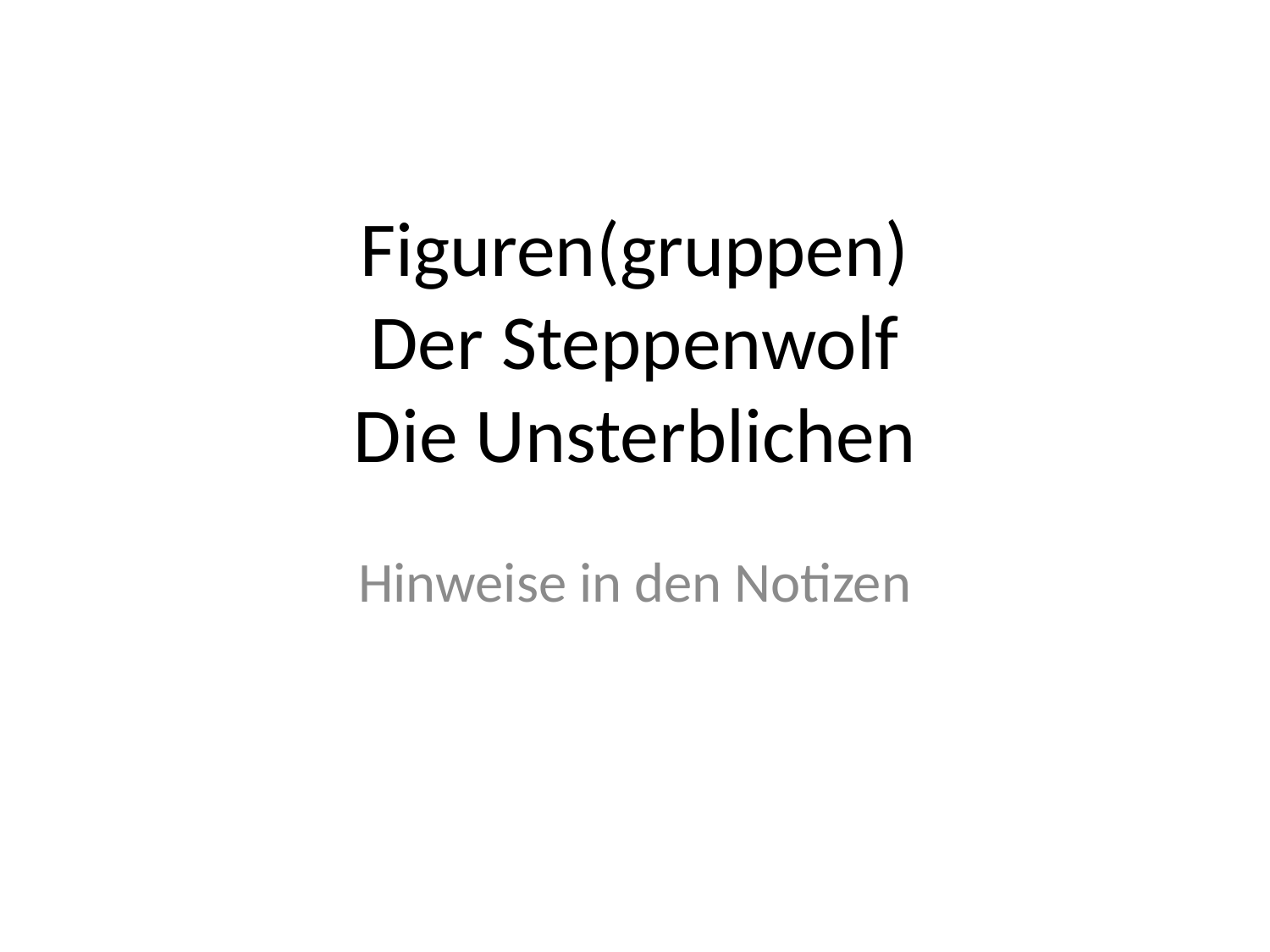

# Figuren(gruppen) Der Steppenwolf Die Unsterblichen
Hinweise in den Notizen